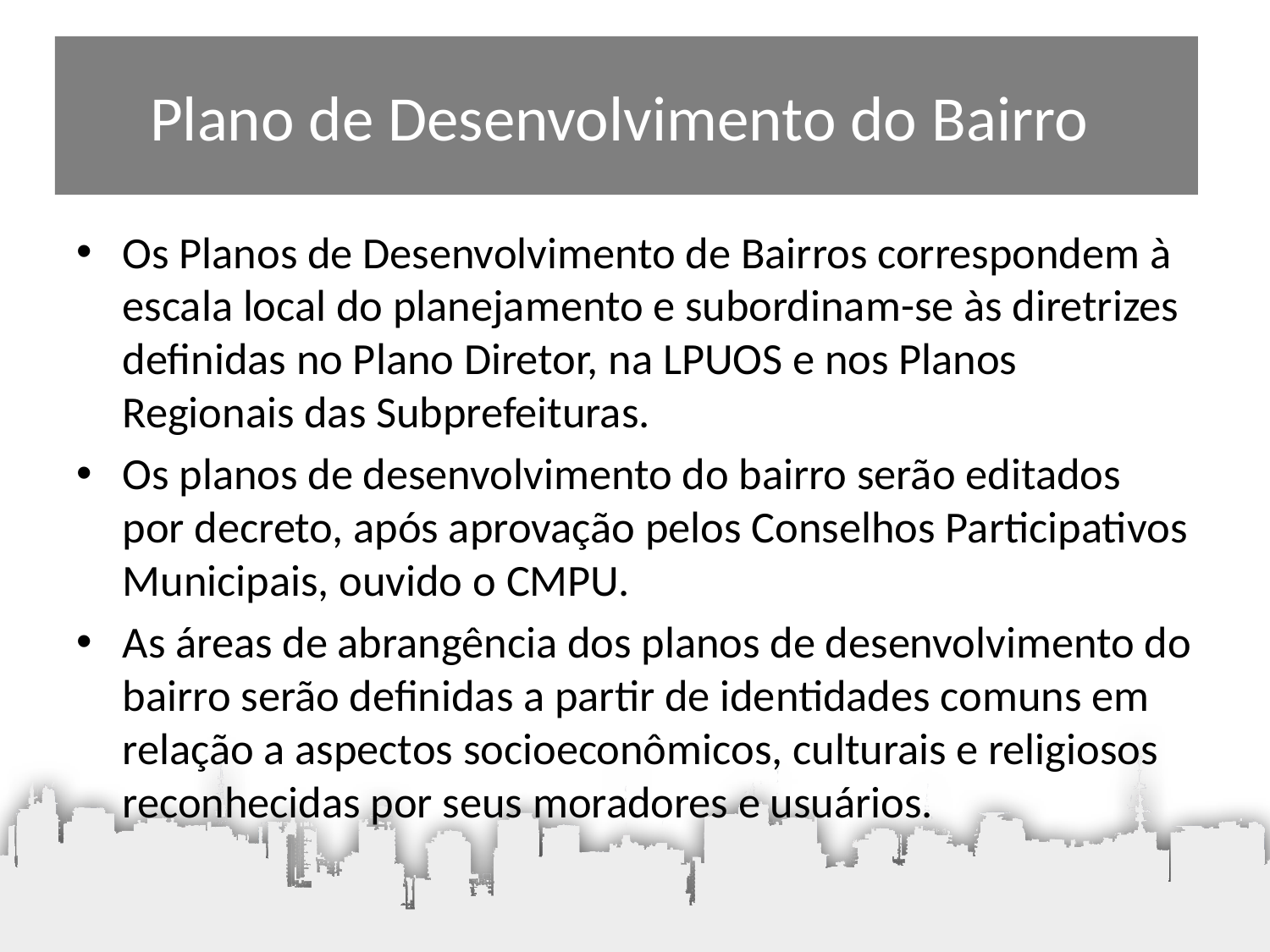

# Plano de Desenvolvimento do Bairro
Os Planos de Desenvolvimento de Bairros correspondem à escala local do planejamento e subordinam-se às diretrizes definidas no Plano Diretor, na LPUOS e nos Planos Regionais das Subprefeituras.
Os planos de desenvolvimento do bairro serão editados por decreto, após aprovação pelos Conselhos Participativos Municipais, ouvido o CMPU.
As áreas de abrangência dos planos de desenvolvimento do bairro serão definidas a partir de identidades comuns em relação a aspectos socioeconômicos, culturais e religiosos reconhecidas por seus moradores e usuários.